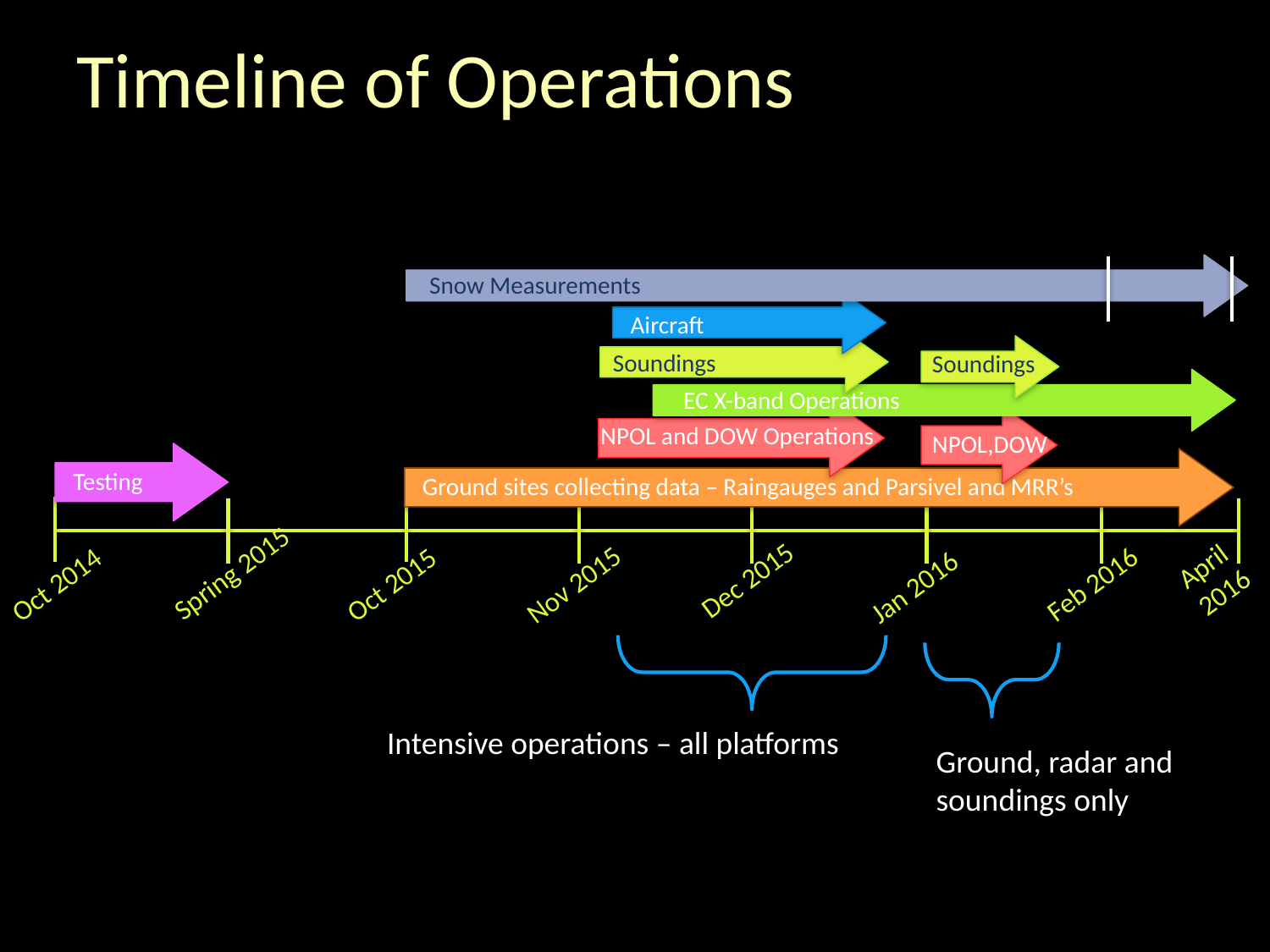

# Timeline of Operations

Snow Measurements

Aircraft

Soundings
Soundings

EC X-band Operations

NPOL and DOW Operations
NPOL,DOW

Testing
Ground sites collecting data – Raingauges and Parsivel and MRR’s
April 2016
Dec 2015
Spring 2015
Oct 2014
Feb 2016
Oct 2015
Jan 2016
Nov 2015

Intensive operations – all platforms
Ground, radar and soundings only